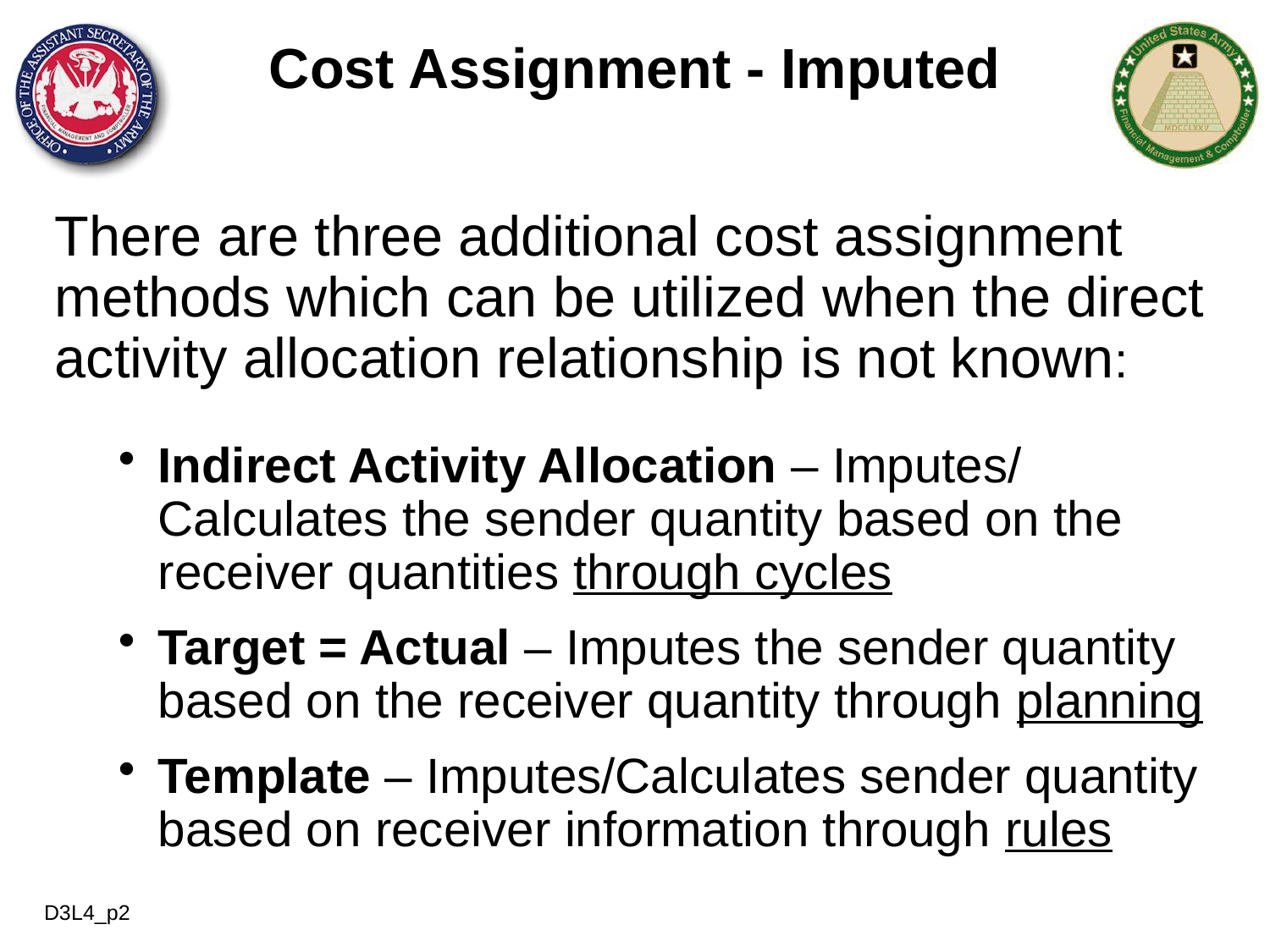

# Cost Assignment - Imputed
There are three additional cost assignment methods which can be utilized when the direct activity allocation relationship is not known:

Indirect Activity Allocation – Imputes/ Calculates the sender quantity based on the receiver quantities through cycles
Target = Actual – Imputes the sender quantity based on the receiver quantity through planning
Template – Imputes/Calculates sender quantity based on receiver information through rules
D3L4_p2